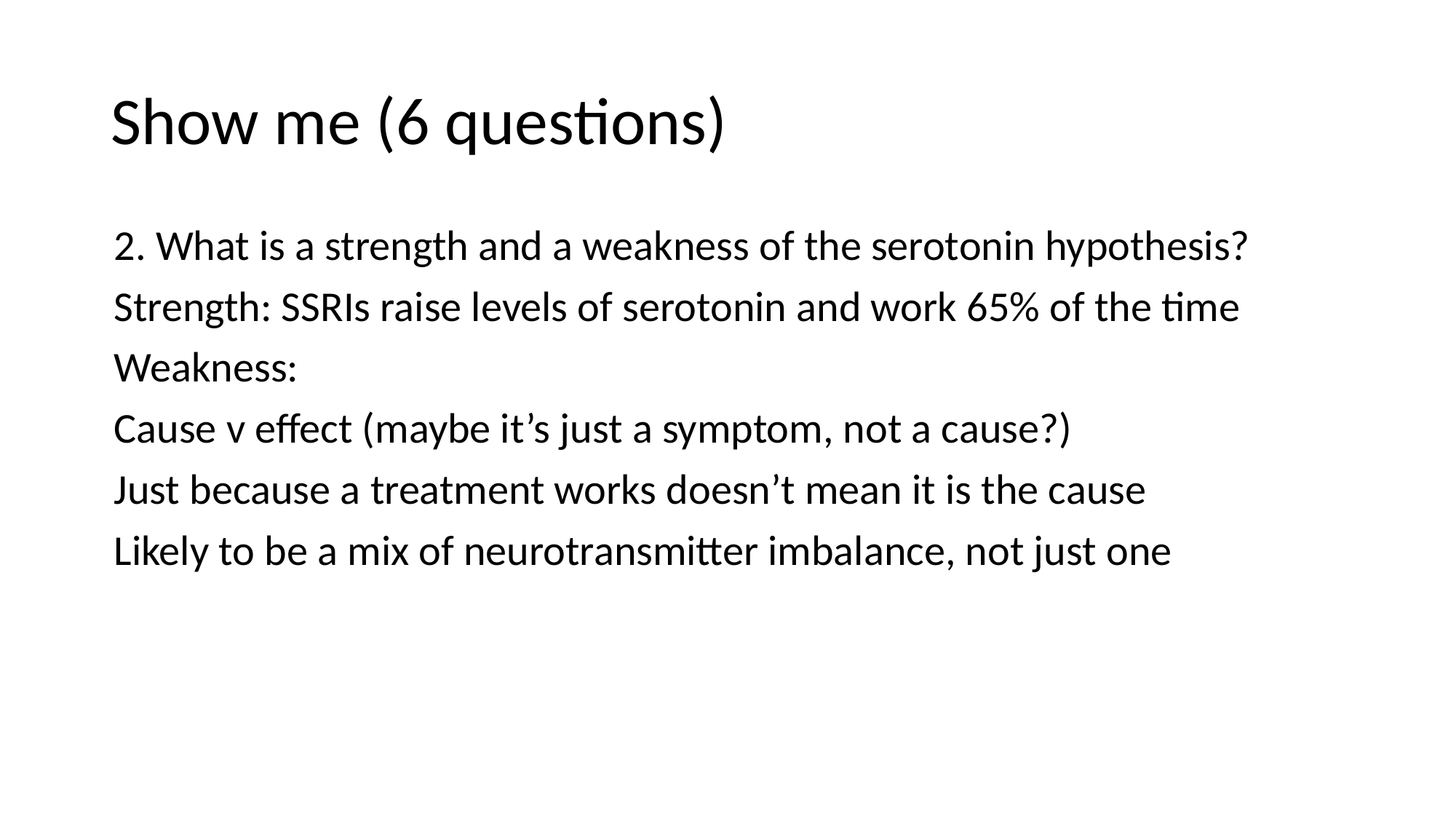

# Show me (6 questions)
2. What is a strength and a weakness of the serotonin hypothesis?
Strength: SSRIs raise levels of serotonin and work 65% of the time
Weakness:
Cause v effect (maybe it’s just a symptom, not a cause?)
Just because a treatment works doesn’t mean it is the cause
Likely to be a mix of neurotransmitter imbalance, not just one